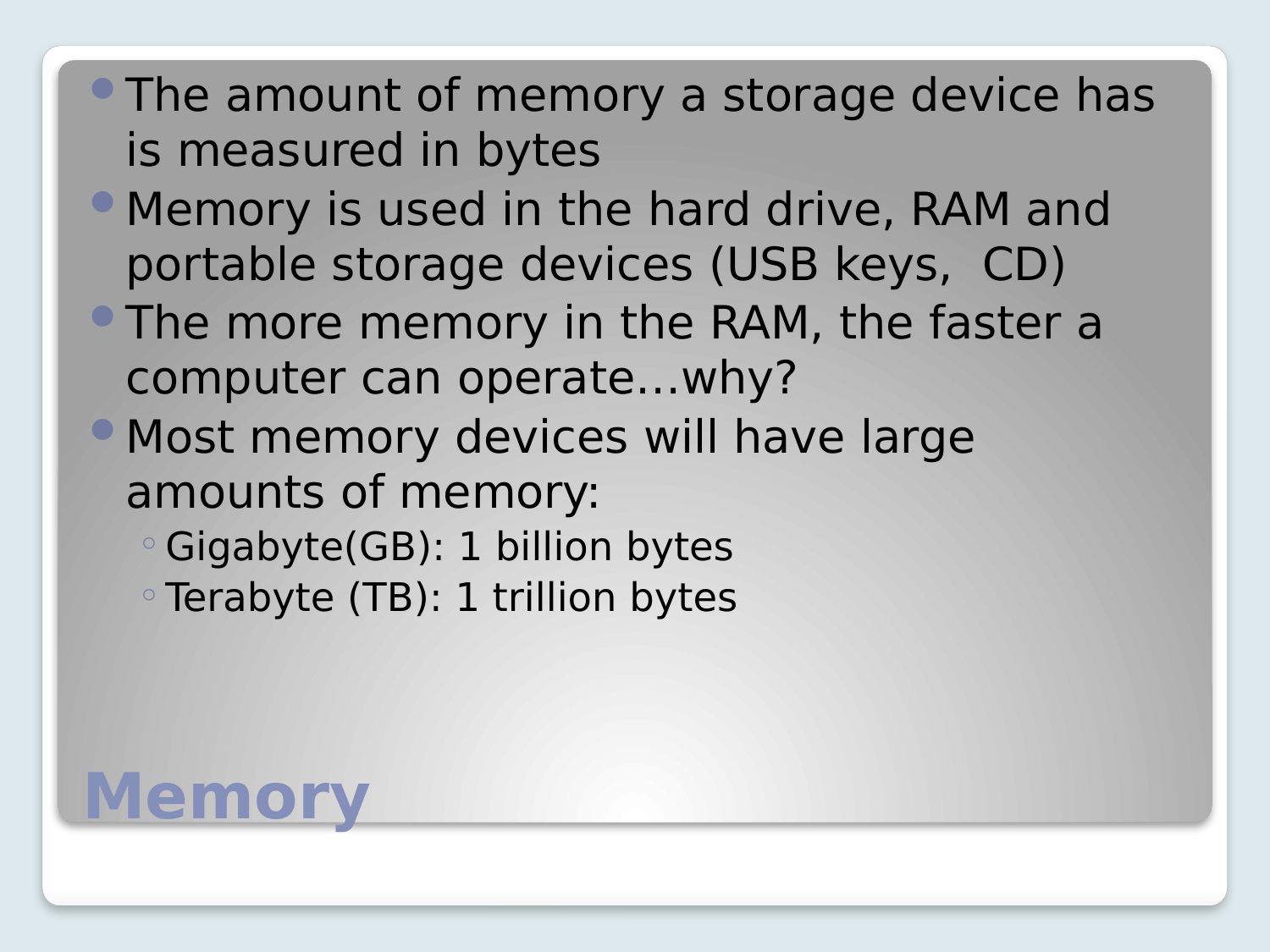

The amount of memory a storage device has is measured in bytes
Memory is used in the hard drive, RAM and portable storage devices (USB keys,  CD)
The more memory in the RAM, the faster a computer can operate…why?
Most memory devices will have large amounts of memory:
Gigabyte(GB): 1 billion bytes
Terabyte (TB): 1 trillion bytes
# Memory